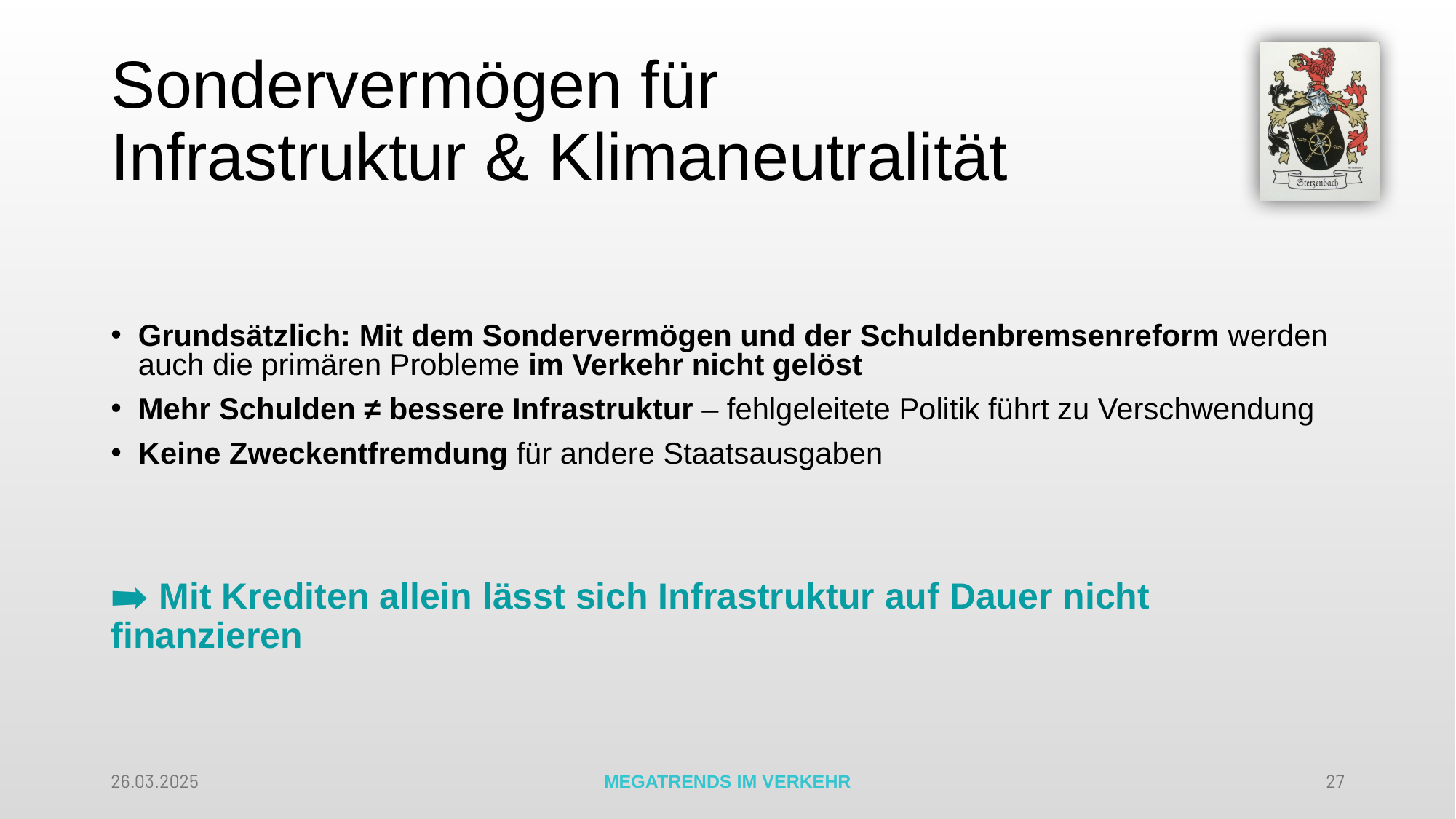

# Sondervermögen für Infrastruktur & Klimaneutralität

Grundsätzlich: Mit dem Sondervermögen und der Schuldenbremsenreform werden auch die primären Probleme im Verkehr nicht gelöst
Mehr Schulden ≠ bessere Infrastruktur – fehlgeleitete Politik führt zu Verschwendung
Keine Zweckentfremdung für andere Staatsausgaben

➡ Mit Krediten allein lässt sich Infrastruktur auf Dauer nicht finanzieren

26.03.2025
MEGATRENDS IM VERKEHR
27